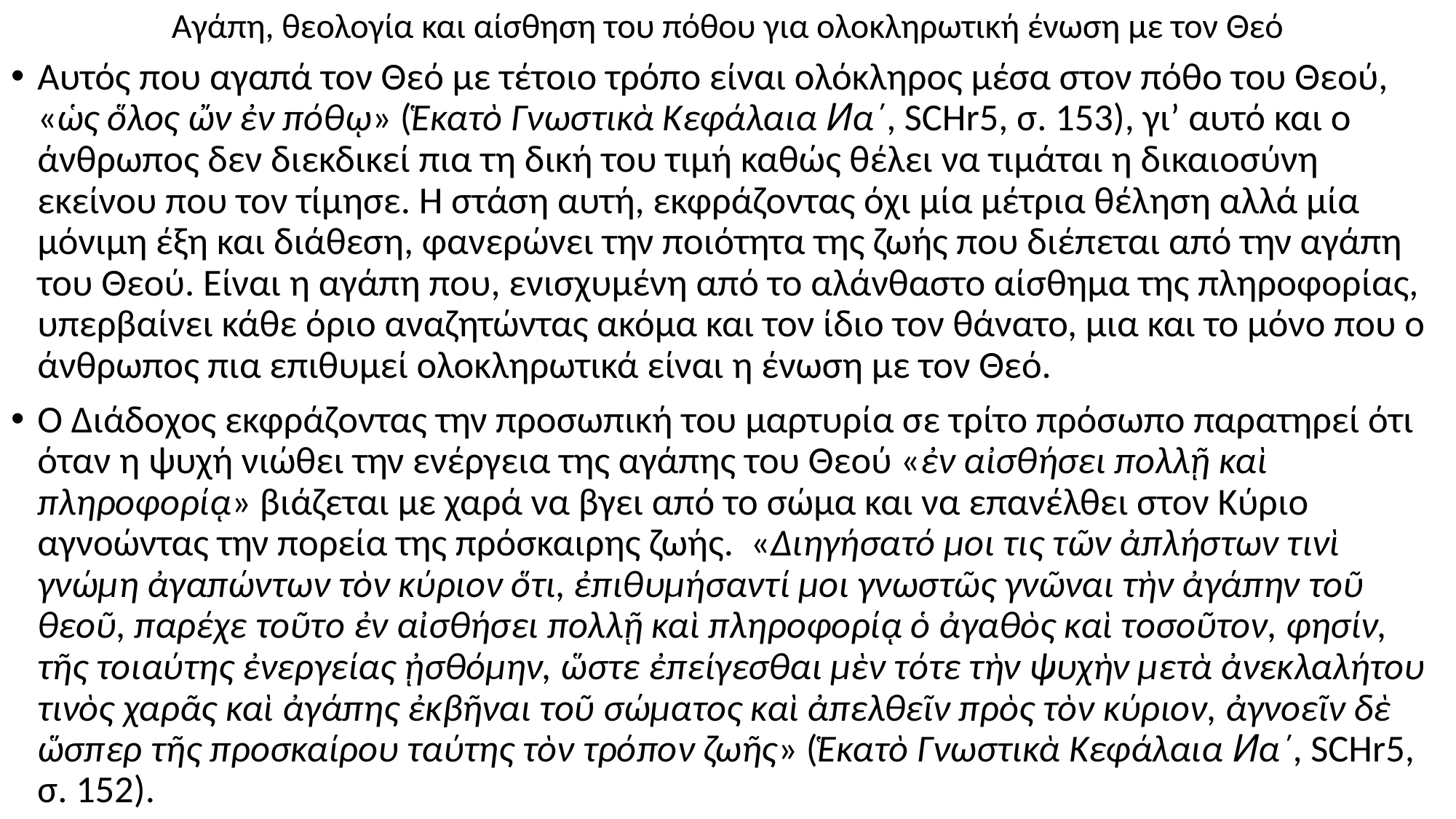

# Αγάπη, θεολογία και αίσθηση του πόθου για ολοκληρωτική ένωση με τον Θεό
Αυτός που αγαπά τον Θεό με τέτοιο τρόπο είναι ολόκληρος μέσα στον πόθο του Θεού, «ὡς ὅλος ὤν ἐν πόθῳ» (Ἑκατὸ Γνωστικὰ Κεφάλαια Ͷα΄, SCHr5, σ. 153), γι’ αυτό και ο άνθρωπος δεν διεκδικεί πια τη δική του τιμή καθώς θέλει να τιμάται η δικαιοσύνη εκείνου που τον τίμησε. Η στάση αυτή, εκφράζοντας όχι μία μέτρια θέληση αλλά μία μόνιμη έξη και διάθεση, φανερώνει την ποιότητα της ζωής που διέπεται από την αγάπη του Θεού. Είναι η αγάπη που, ενισχυμένη από το αλάνθαστο αίσθημα της πληροφορίας, υπερβαίνει κάθε όριο αναζητώντας ακόμα και τον ίδιο τον θάνατο, μια και το μόνο που ο άνθρωπος πια επιθυμεί ολοκληρωτικά είναι η ένωση με τον Θεό.
Ο Διάδοχος εκφράζοντας την προσωπική του μαρτυρία σε τρίτο πρόσωπο παρατηρεί ότι όταν η ψυχή νιώθει την ενέργεια της αγάπης του Θεού «ἐν αἰσθήσει πολλῇ καὶ πληροφορίᾳ» βιάζεται με χαρά να βγει από το σώμα και να επανέλθει στον Κύριο αγνοώντας την πορεία της πρόσκαιρης ζωής.  «Διηγήσατό μοι τις τῶν ἀπλήστων τινὶ γνώμη ἀγαπώντων τὸν κύριον ὅτι, ἐπιθυμήσαντί μοι γνωστῶς γνῶναι τὴν ἀγάπην τοῦ θεοῦ, παρέχε τοῦτο ἐν αἰσθήσει πολλῇ καὶ πληροφορίᾳ ὁ ἀγαθὸς καὶ τοσοῦτον, φησίν, τῆς τοιαύτης ἐνεργείας ᾐσθόμην, ὥστε ἐπείγεσθαι μὲν τότε τὴν ψυχὴν μετὰ ἀνεκλαλήτου τινὸς χαρᾶς καὶ ἀγάπης ἐκβῆναι τοῦ σώματος καὶ ἀπελθεῖν πρὸς τὸν κύριον, ἀγνοεῖν δὲ ὥσπερ τῆς προσκαίρου ταύτης τὸν τρόπον ζωῆς» (Ἑκατὸ Γνωστικὰ Κεφάλαια Ͷα΄, SCHr5, σ. 152).